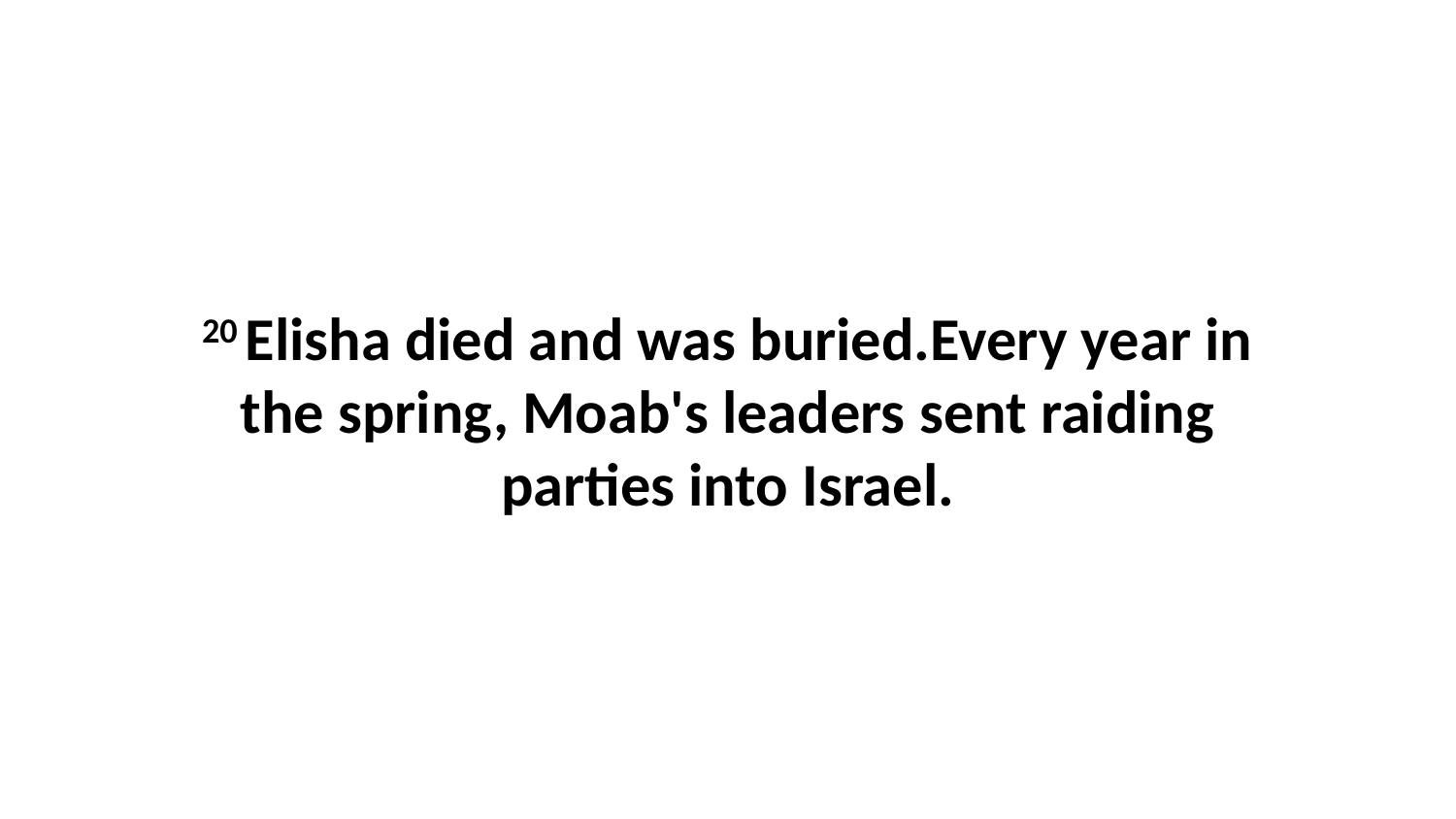

20 Elisha died and was buried.Every year in the spring, Moab's leaders sent raiding parties into Israel.